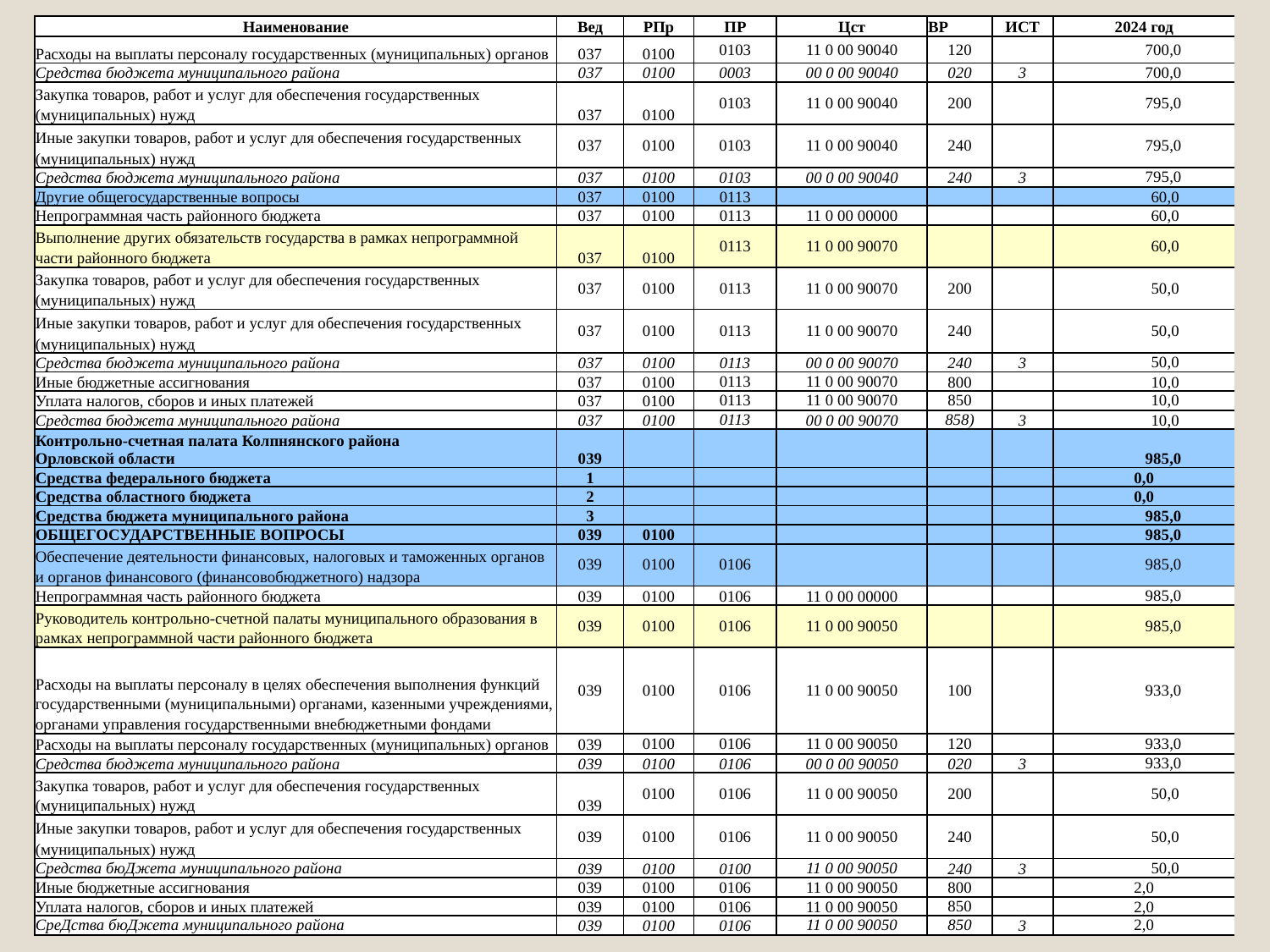

# .
| Наименование | Вед | РПр | ПР | Цст | ВР | ИСТ | 2024 год |
| --- | --- | --- | --- | --- | --- | --- | --- |
| Расходы на выплаты персоналу государственных (муниципальных) органов | 037 | 0100 | 0103 | 11 0 00 90040 | 120 |  | 700,0 |
| Средства бюджета муниципального района | 037 | 0100 | 0003 | 00 0 00 90040 | 020 | 3 | 700,0 |
| Закупка товаров, работ и услуг для обеспечения государственных (муниципальных) нужд | 037 | 0100 | 0103 | 11 0 00 90040 | 200 |  | 795,0 |
| Иные закупки товаров, работ и услуг для обеспечения государственных (муниципальных) нужд | 037 | 0100 | 0103 | 11 0 00 90040 | 240 |  | 795,0 |
| Средства бюджета муниципального района | 037 | 0100 | 0103 | 00 0 00 90040 | 240 | 3 | 795,0 |
| Другие общегосударственные вопросы | 037 | 0100 | 0113 |  |  |  | 60,0 |
| Непрограммная часть районного бюджета | 037 | 0100 | 0113 | 11 0 00 00000 |  |  | 60,0 |
| Выполнение других обязательств государства в рамках непрограммной части районного бюджета | 037 | 0100 | 0113 | 11 0 00 90070 |  |  | 60,0 |
| Закупка товаров, работ и услуг для обеспечения государственных (муниципальных) нужд | 037 | 0100 | 0113 | 11 0 00 90070 | 200 |  | 50,0 |
| Иные закупки товаров, работ и услуг для обеспечения государственных (муниципальных) нужд | 037 | 0100 | 0113 | 11 0 00 90070 | 240 |  | 50,0 |
| Средства бюджета муниципального района | 037 | 0100 | 0113 | 00 0 00 90070 | 240 | 3 | 50,0 |
| Иные бюджетные ассигнования | 037 | 0100 | 0113 | 11 0 00 90070 | 800 |  | 10,0 |
| Уплата налогов, сборов и иных платежей | 037 | 0100 | 0113 | 11 0 00 90070 | 850 |  | 10,0 |
| Средства бюджета муниципального района | 037 | 0100 | 0113 | 00 0 00 90070 | 858) | 3 | 10,0 |
| Контрольно-счетная палата Колпнянского района Орловской области | 039 |  |  |  |  |  | 985,0 |
| Средства федерального бюджета | 1 |  |  |  |  |  | 0,0 |
| Средства областного бюджета | 2 |  |  |  |  |  | 0,0 |
| Средства бюджета муниципального района | 3 |  |  |  |  |  | 985,0 |
| ОБЩЕГОСУДАРСТВЕННЫЕ ВОПРОСЫ | 039 | 0100 |  |  |  |  | 985,0 |
| Обеспечение деятельности финансовых, налоговых и таможенных органов и органов финансового (финансово­бюджетного) надзора | 039 | 0100 | 0106 |  |  |  | 985,0 |
| Непрограммная часть районного бюджета | 039 | 0100 | 0106 | 11 0 00 00000 |  |  | 985,0 |
| Руководитель контрольно-счетной палаты муниципального образования в рамках непрограммной части районного бюджета | 039 | 0100 | 0106 | 11 0 00 90050 |  |  | 985,0 |
| Расходы на выплаты персоналу в целях обеспечения выполнения функций государственными (муниципальными) органами, казенными учреждениями, органами управления государственными внебюджетными фондами | 039 | 0100 | 0106 | 11 0 00 90050 | 100 |  | 933,0 |
| Расходы на выплаты персоналу государственных (муниципальных) органов | 039 | 0100 | 0106 | 11 0 00 90050 | 120 |  | 933,0 |
| Средства бюджета муниципального района | 039 | 0100 | 0106 | 00 0 00 90050 | 020 | 3 | 933,0 |
| Закупка товаров, работ и услуг для обеспечения государственных (муниципальных) нужд | 039 | 0100 | 0106 | 11 0 00 90050 | 200 |  | 50,0 |
| Иные закупки товаров, работ и услуг для обеспечения государственных (муниципальных) нужд | 039 | 0100 | 0106 | 11 0 00 90050 | 240 |  | 50,0 |
| Средства бюДжета муниципального района | 039 | 0100 | 0100 | 11 0 00 90050 | 240 | 3 | 50,0 |
| Иные бюджетные ассигнования | 039 | 0100 | 0106 | 11 0 00 90050 | 800 |  | 2,0 |
| Уплата налогов, сборов и иных платежей | 039 | 0100 | 0106 | 11 0 00 90050 | 850 |  | 2,0 |
| СреДства бюДжета муниципального района | 039 | 0100 | 0106 | 11 0 00 90050 | 850 | 3 | 2,0 |